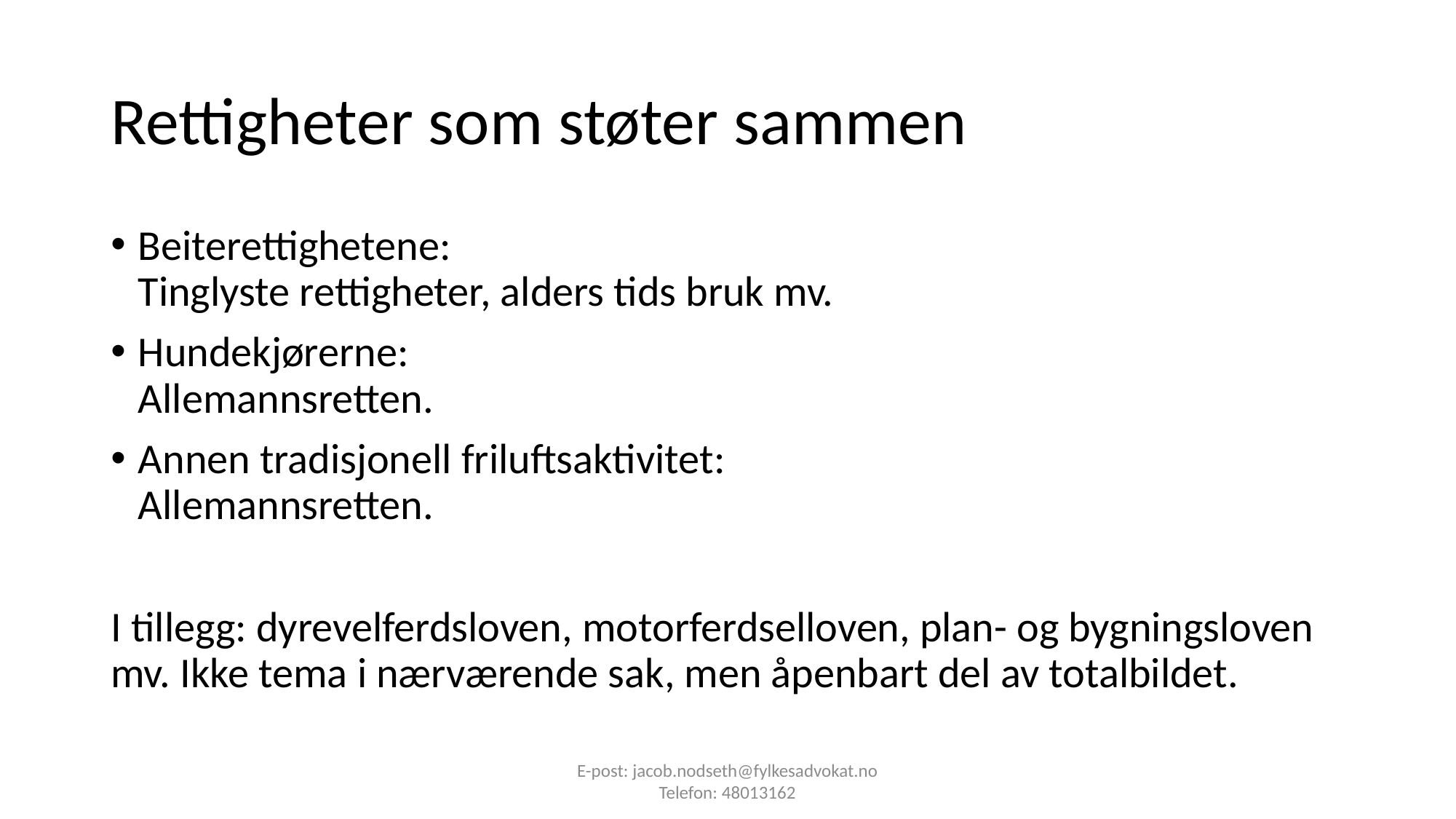

# Rettigheter som støter sammen
Beiterettighetene:
Tinglyste rettigheter, alders tids bruk mv.
Hundekjørerne:
Allemannsretten.
Annen tradisjonell friluftsaktivitet:
Allemannsretten.

I tillegg: dyrevelferdsloven, motorferdselloven, plan- og bygningsloven mv. Ikke tema i nærværende sak, men åpenbart del av totalbildet.

E-post: jacob.nodseth@fylkesadvokat.no
Telefon: 48013162